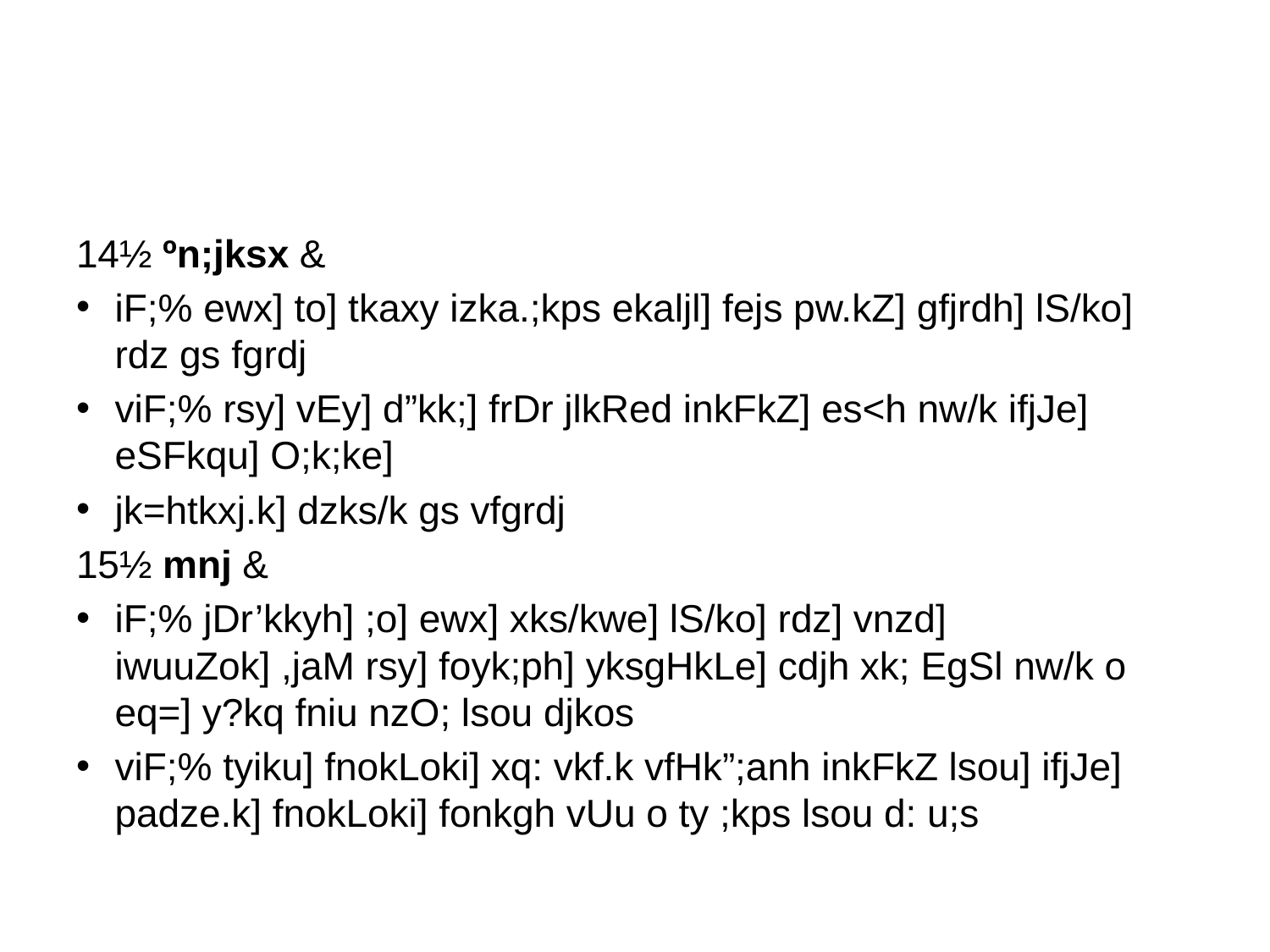

#
14½ ºn;jksx &
iF;% ewx] to] tkaxy izka.;kps ekaljl] fejs pw.kZ] gfjrdh] lS/ko] rdz gs fgrdj
viF;% rsy] vEy] d”kk;] frDr jlkRed inkFkZ] es<h nw/k ifjJe] eSFkqu] O;k;ke]
jk=htkxj.k] dzks/k gs vfgrdj
15½ mnj &
iF;% jDr’kkyh] ;o] ewx] xks/kwe] lS/ko] rdz] vnzd] iwuuZok] ,jaM rsy] foyk;ph] yksgHkLe] cdjh xk; EgSl nw/k o eq=] y?kq fniu nzO; lsou djkos
viF;% tyiku] fnokLoki] xq: vkf.k vfHk”;anh inkFkZ lsou] ifjJe] padze.k] fnokLoki] fonkgh vUu o ty ;kps lsou d: u;s